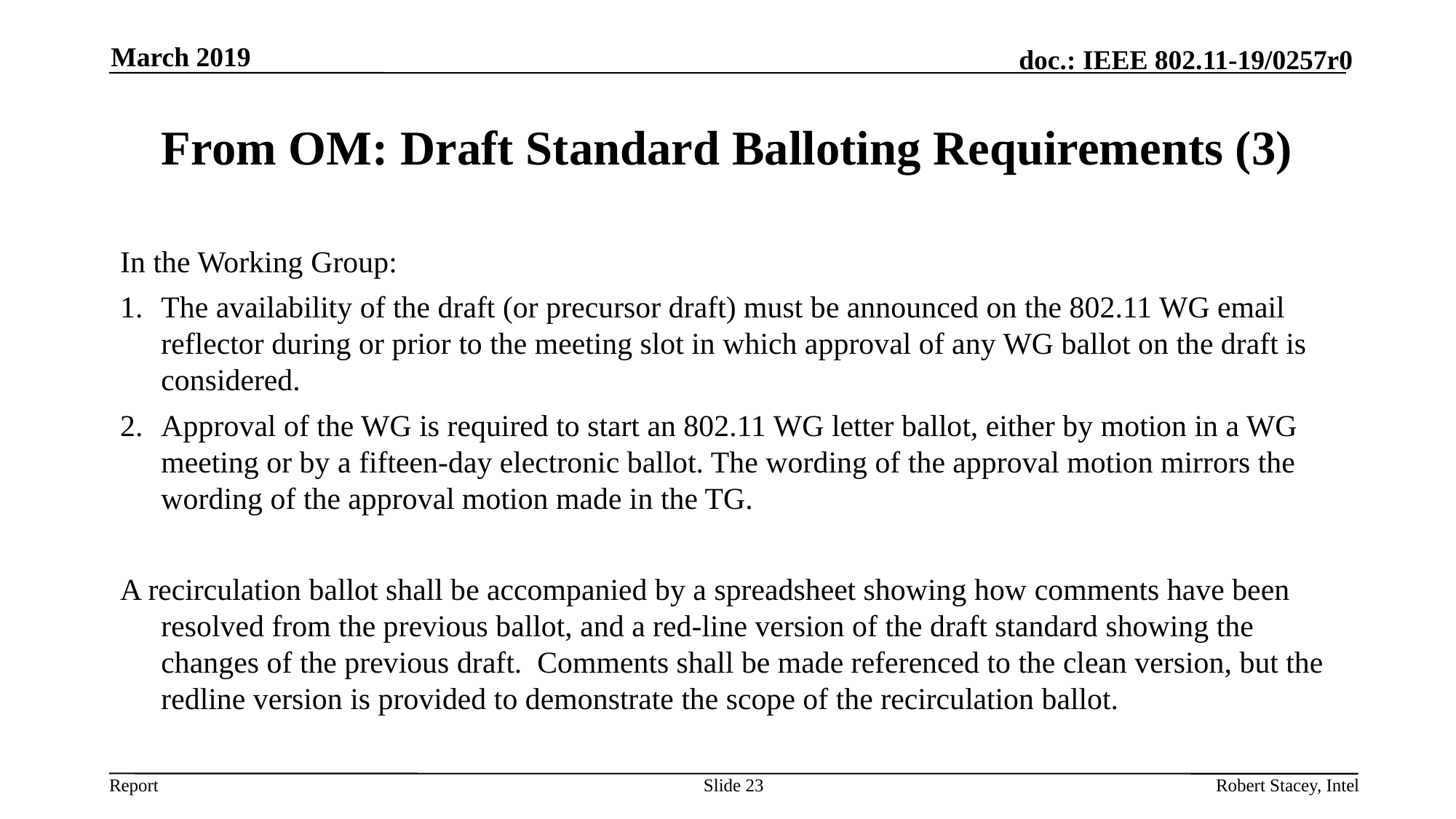

March 2019
# From OM: Draft Standard Balloting Requirements (3)
In the Working Group:
1.	The availability of the draft (or precursor draft) must be announced on the 802.11 WG email reflector during or prior to the meeting slot in which approval of any WG ballot on the draft is considered.
2.	Approval of the WG is required to start an 802.11 WG letter ballot, either by motion in a WG meeting or by a fifteen-day electronic ballot. The wording of the approval motion mirrors the wording of the approval motion made in the TG.

A recirculation ballot shall be accompanied by a spreadsheet showing how comments have been resolved from the previous ballot, and a red-line version of the draft standard showing the changes of the previous draft.  Comments shall be made referenced to the clean version, but the redline version is provided to demonstrate the scope of the recirculation ballot.

Slide 23
Robert Stacey, Intel